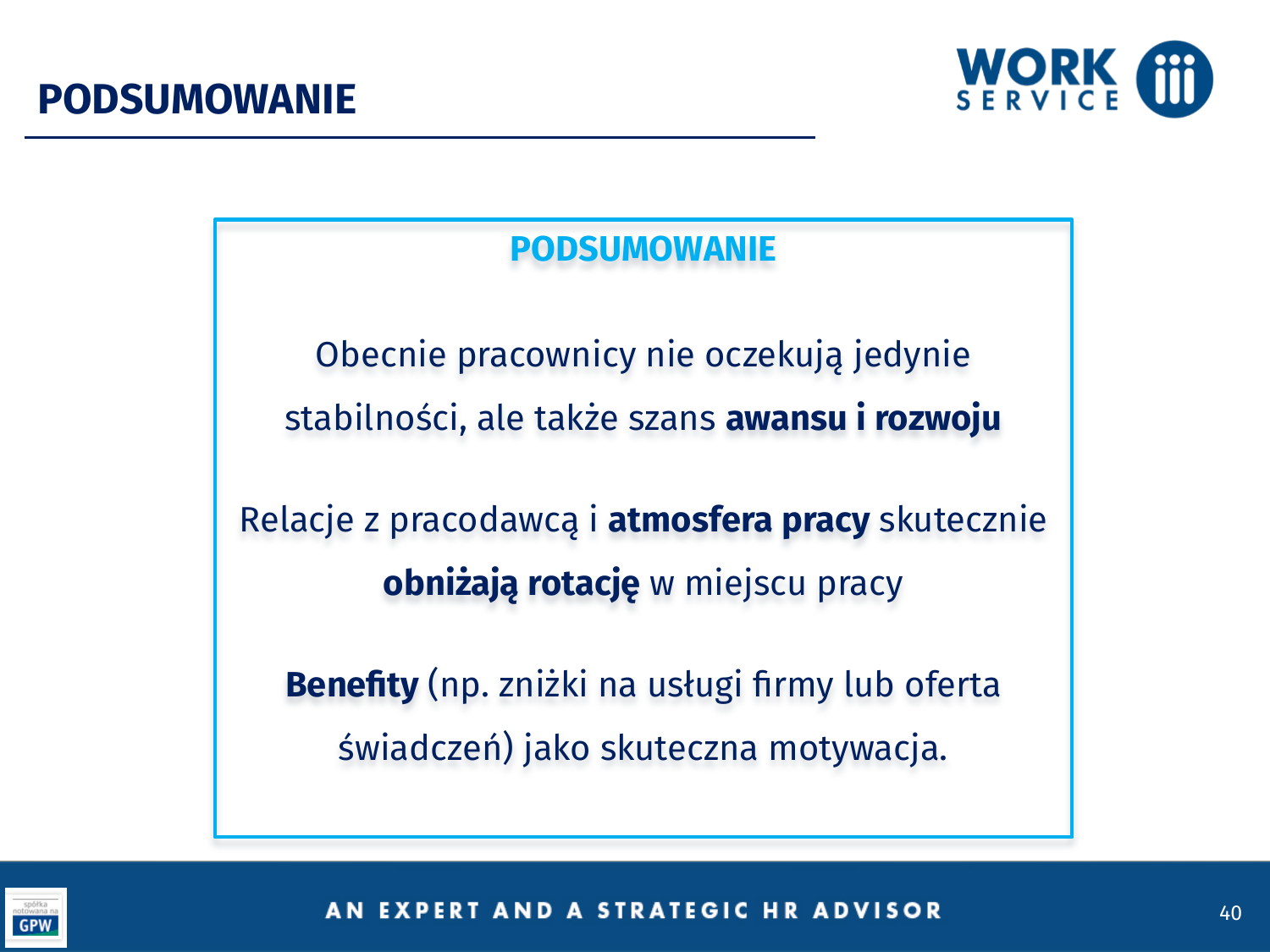

PODSUMOWANIE
PODSUMOWANIE

Obecnie pracownicy nie oczekują jedynie stabilności, ale także szans awansu i rozwoju

Relacje z pracodawcą i atmosfera pracy skutecznie obniżają rotację w miejscu pracy

Benefity (np. zniżki na usługi firmy lub oferta świadczeń) jako skuteczna motywacja.

40